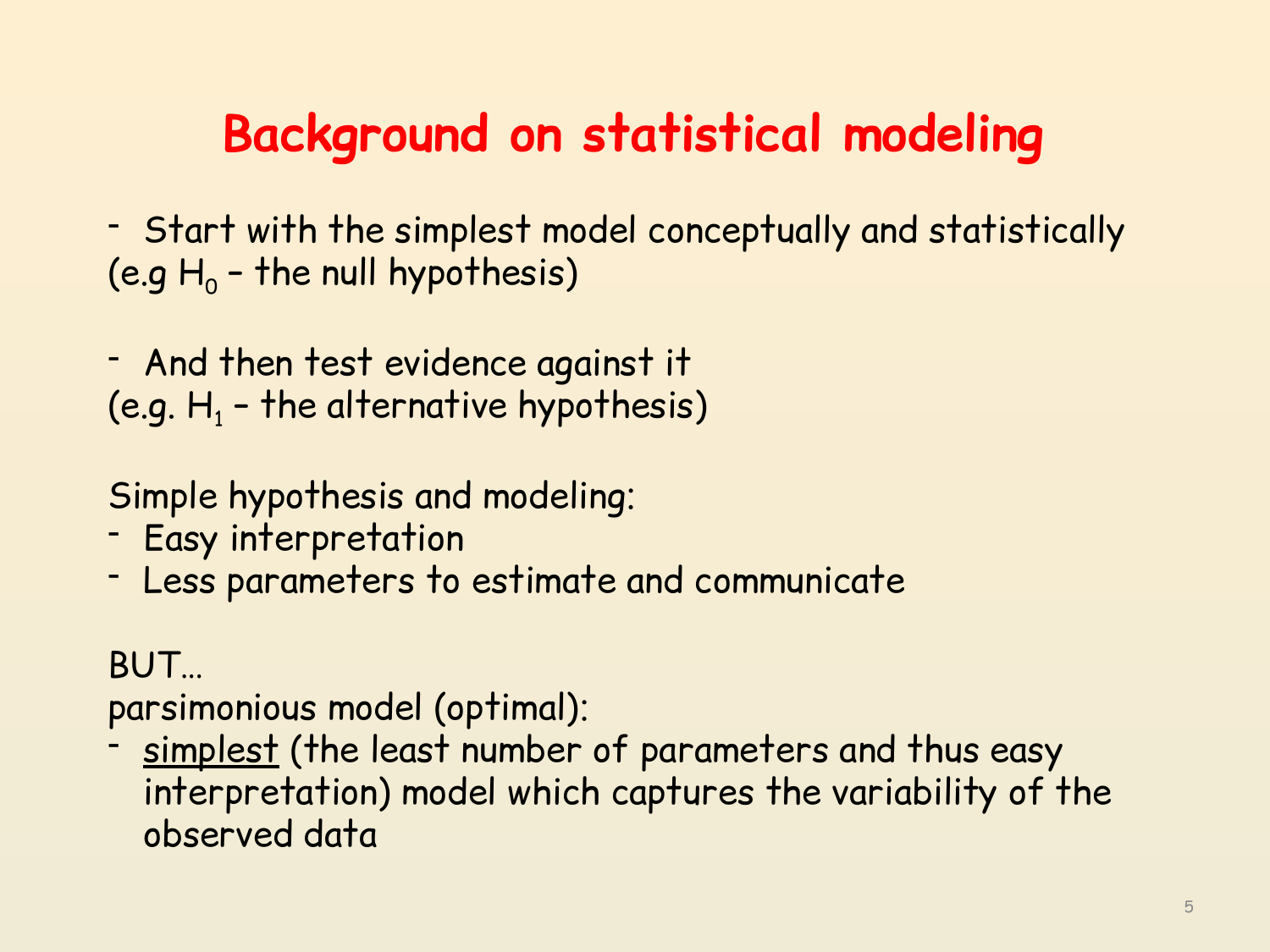

Background on statistical modeling
Start with the simplest model conceptually and statistically
(e.g H0 – the null hypothesis)

And then test evidence against it
(e.g. H1 – the alternative hypothesis)

Simple hypothesis and modeling:
Easy interpretation
Less parameters to estimate and communicate

BUT…
parsimonious model (optimal):
simplest (the least number of parameters and thus easy interpretation) model which captures the variability of the observed data
5